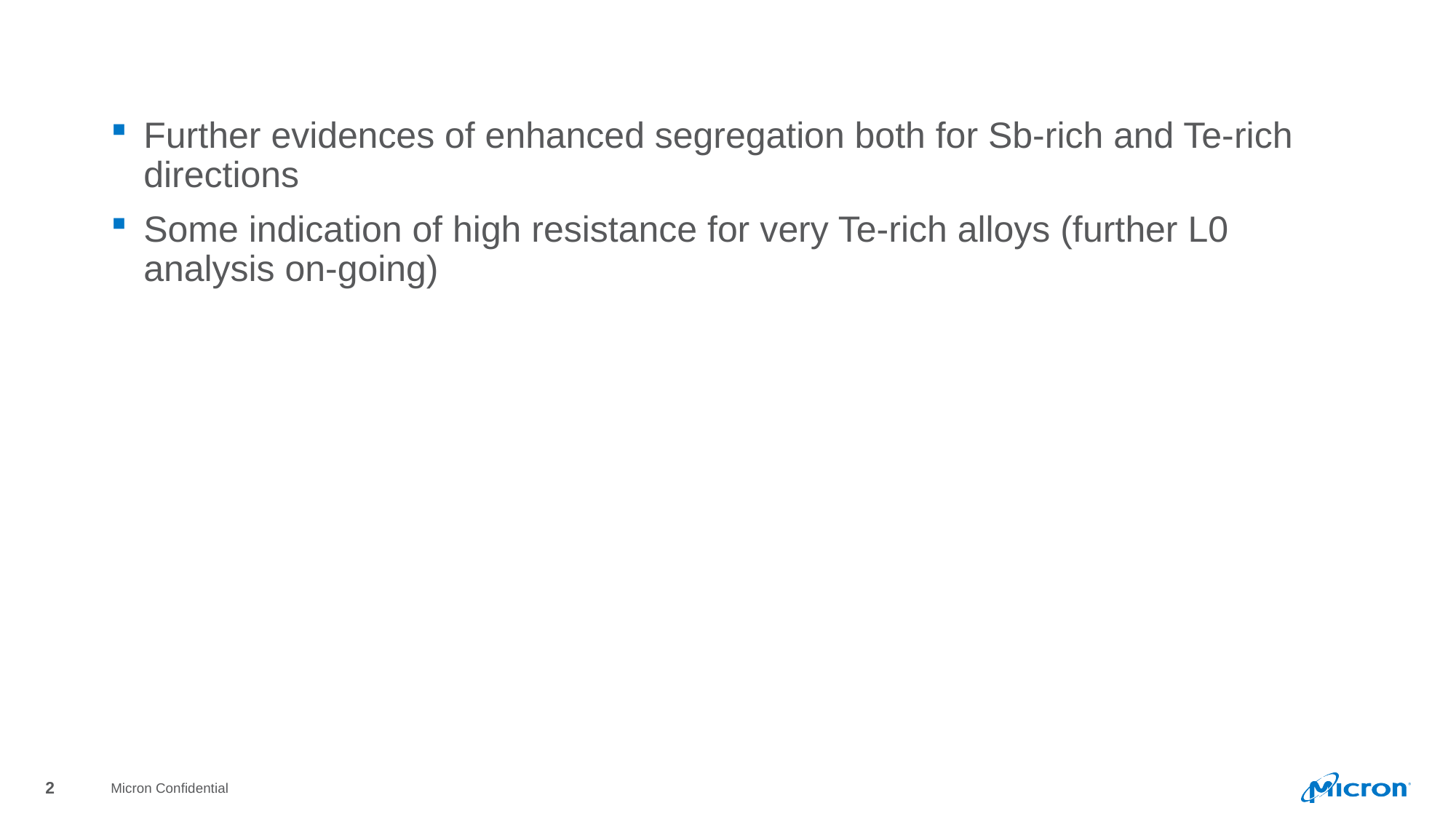

Further evidences of enhanced segregation both for Sb-rich and Te-rich directions
Some indication of high resistance for very Te-rich alloys (further L0 analysis on-going)
Micron Confidential
2